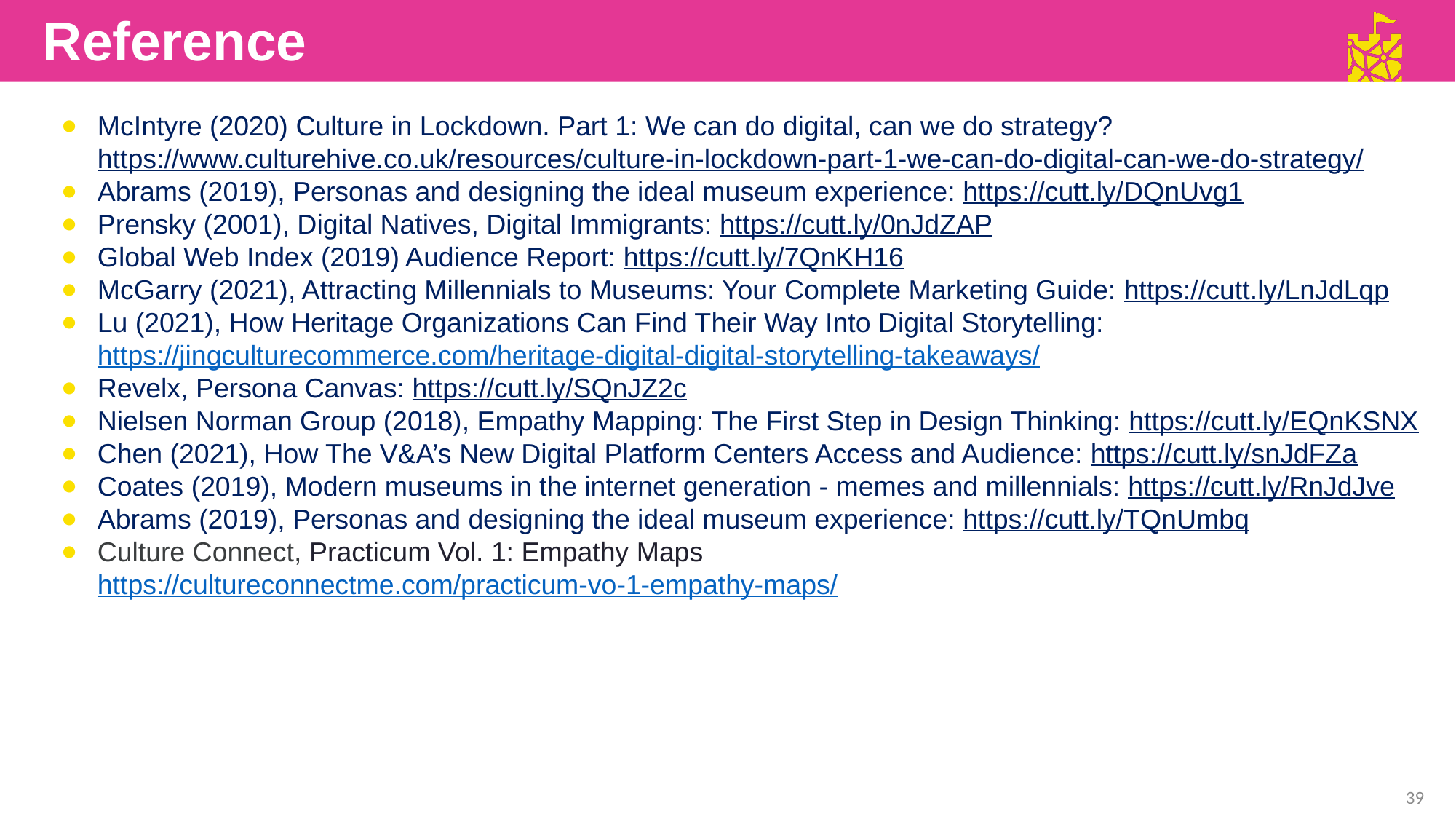

Reference
McIntyre (2020) Culture in Lockdown. Part 1: We can do digital, can we do strategy? https://www.culturehive.co.uk/resources/culture-in-lockdown-part-1-we-can-do-digital-can-we-do-strategy/
Abrams (2019), Personas and designing the ideal museum experience: https://cutt.ly/DQnUvg1
Prensky (2001), Digital Natives, Digital Immigrants: https://cutt.ly/0nJdZAP
Global Web Index (2019) Audience Report: https://cutt.ly/7QnKH16
McGarry (2021), Attracting Millennials to Museums: Your Complete Marketing Guide: https://cutt.ly/LnJdLqp
Lu (2021), How Heritage Organizations Can Find Their Way Into Digital Storytelling: https://jingculturecommerce.com/heritage-digital-digital-storytelling-takeaways/
Revelx, Persona Canvas: https://cutt.ly/SQnJZ2c
Nielsen Norman Group (2018), Empathy Mapping: The First Step in Design Thinking: https://cutt.ly/EQnKSNX
Chen (2021), How The V&A’s New Digital Platform Centers Access and Audience: https://cutt.ly/snJdFZa
Coates (2019), Modern museums in the internet generation - memes and millennials: https://cutt.ly/RnJdJve
Abrams (2019), Personas and designing the ideal museum experience: https://cutt.ly/TQnUmbq
Culture Connect, Practicum Vol. 1: Empathy Maps https://cultureconnectme.com/practicum-vo-1-empathy-maps/

39